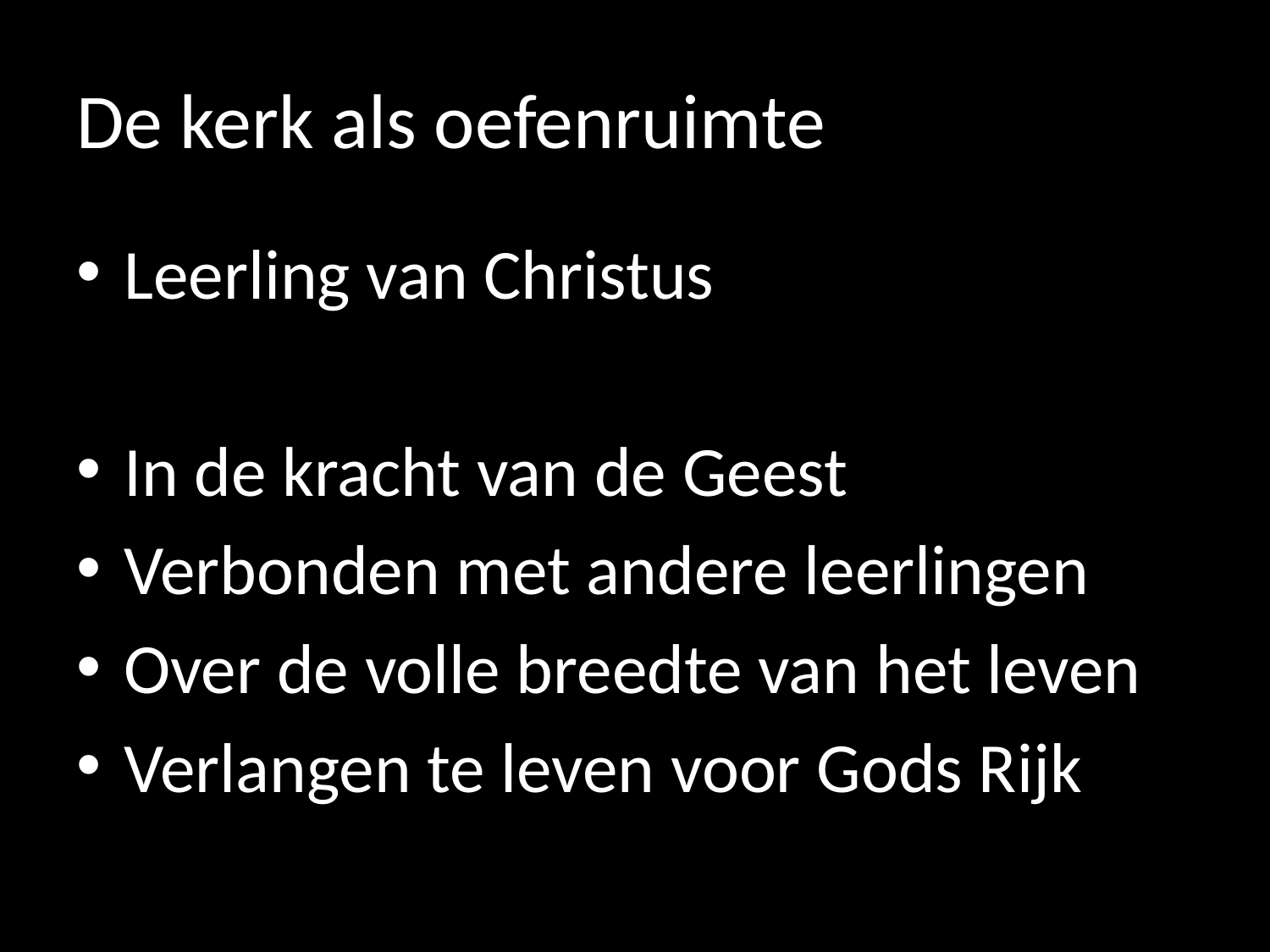

# De kerk als oefenruimte
Leerling van Christus

In de kracht van de Geest
Verbonden met andere leerlingen
Over de volle breedte van het leven
Verlangen te leven voor Gods Rijk